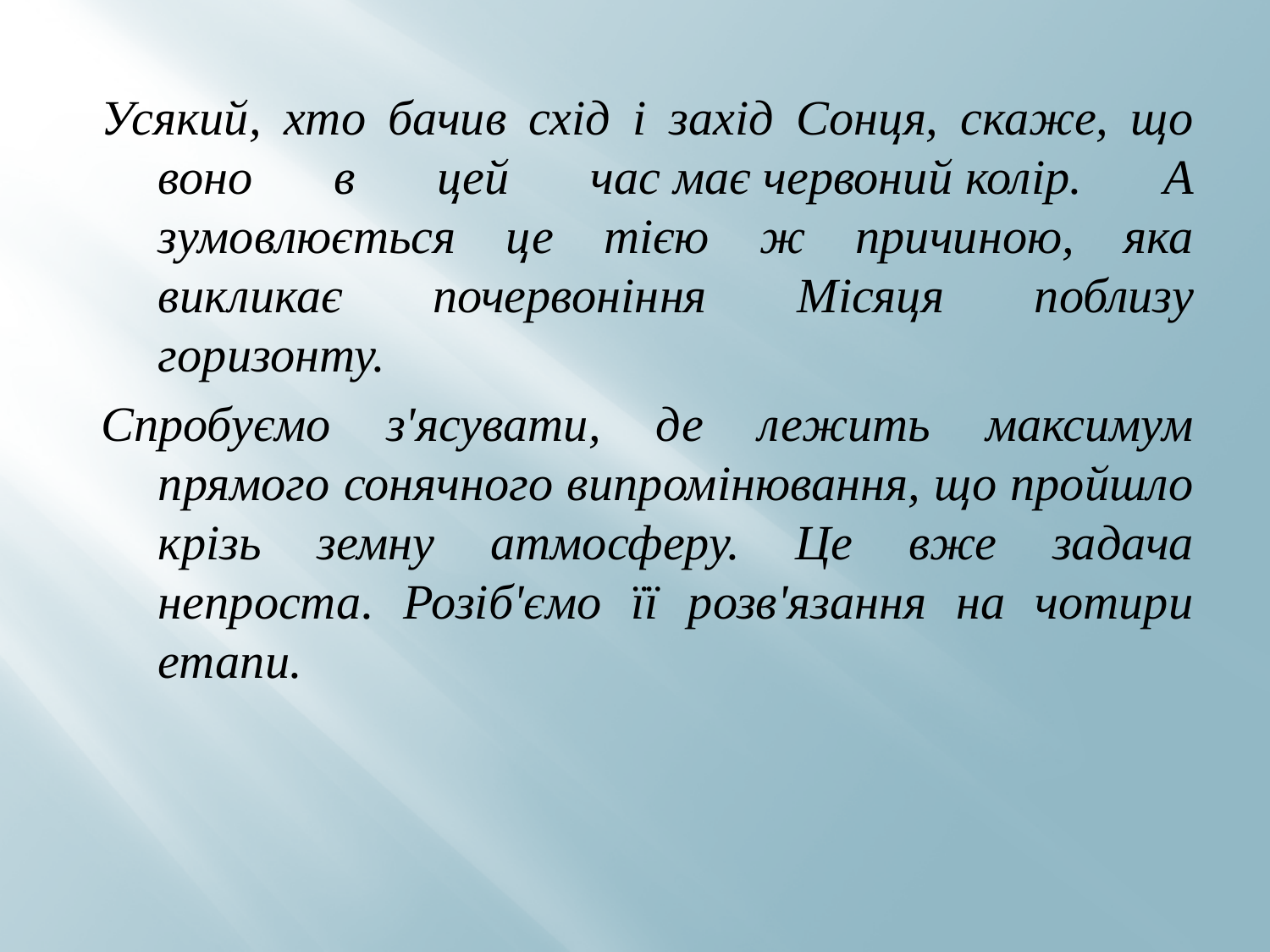

Усякий, хто бачив схід і захід Сонця, скаже, що воно в цей час має червоний колір. А зумовлюється це тією ж причиною, яка викликає почервоніння Місяця поблизу горизонту.
Спробуємо з'ясувати, де лежить максимум прямого сонячного випромінювання, що пройшло крізь земну атмосферу. Це вже задача непроста. Розіб'ємо її розв'язання на чотири етапи.